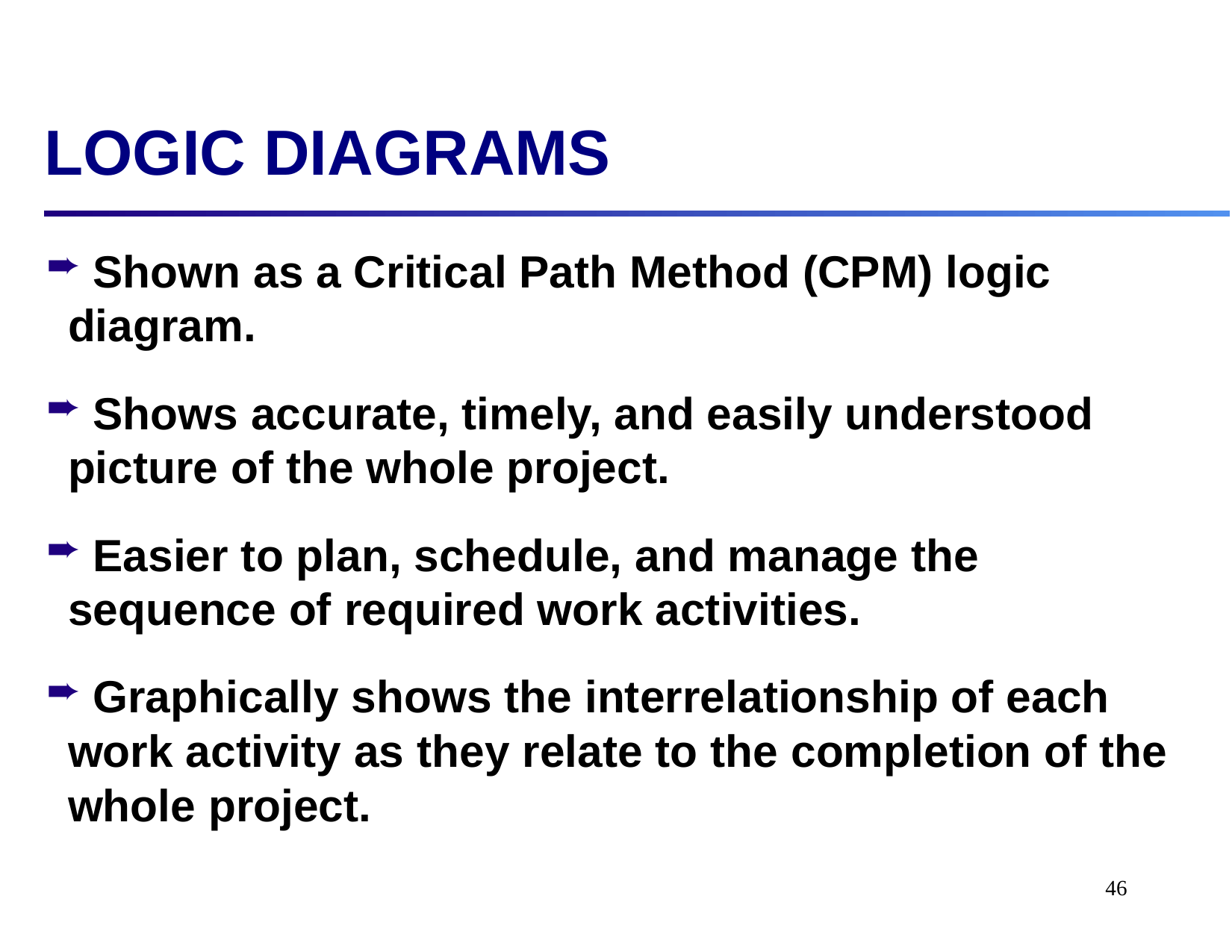

LOGIC DIAGRAMS

 Shown as a Critical Path Method (CPM) logic diagram.
 Shows accurate, timely, and easily understood picture of the whole project.
 Easier to plan, schedule, and manage the sequence of required work activities.
 Graphically shows the interrelationship of each work activity as they relate to the completion of the whole project.
46